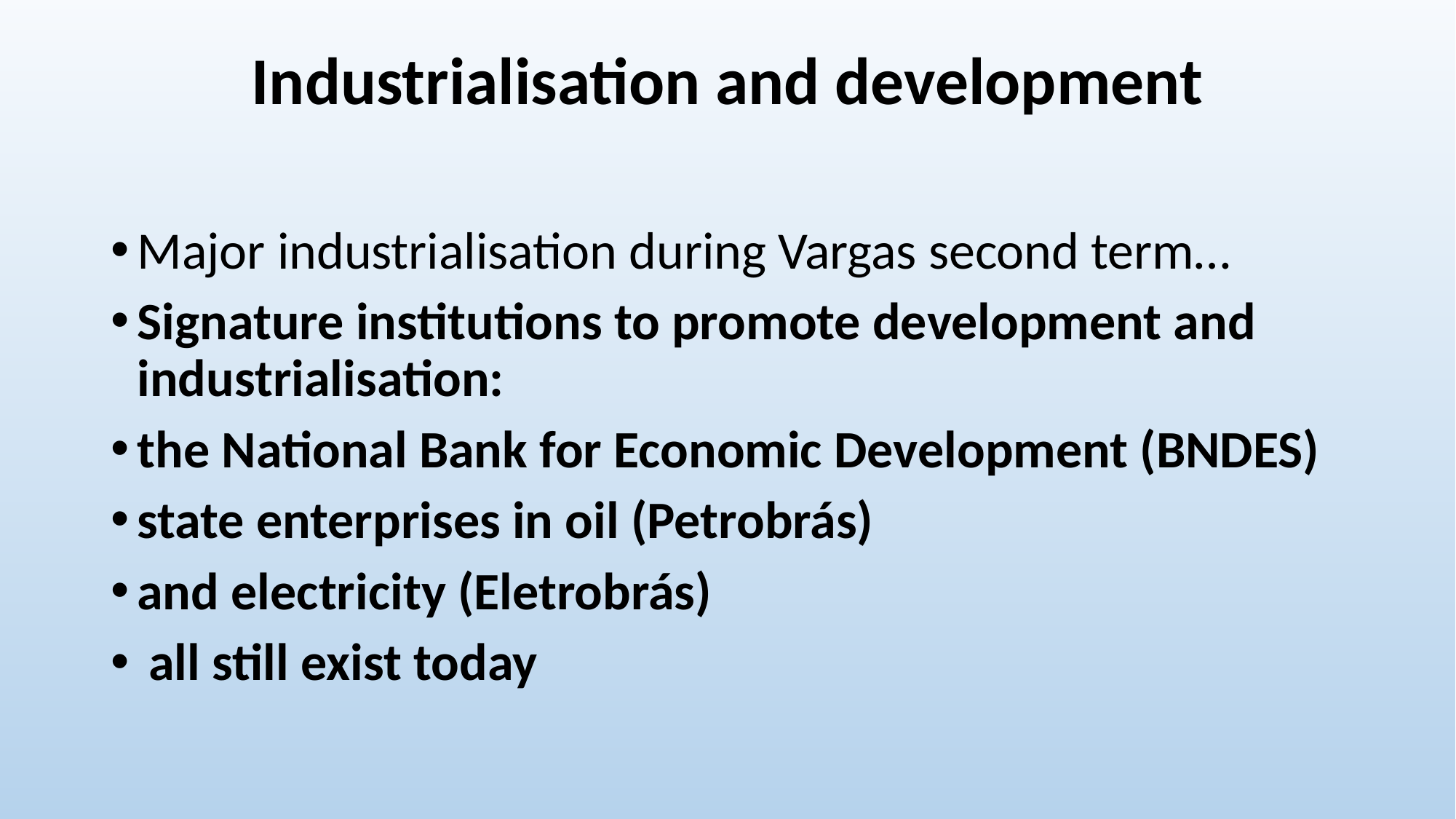

# Industrialisation and development
Major industrialisation during Vargas second term…
Signature institutions to promote development and industrialisation:
the National Bank for Economic Development (BNDES)
state enterprises in oil (Petrobrás)
and electricity (Eletrobrás)
 all still exist today